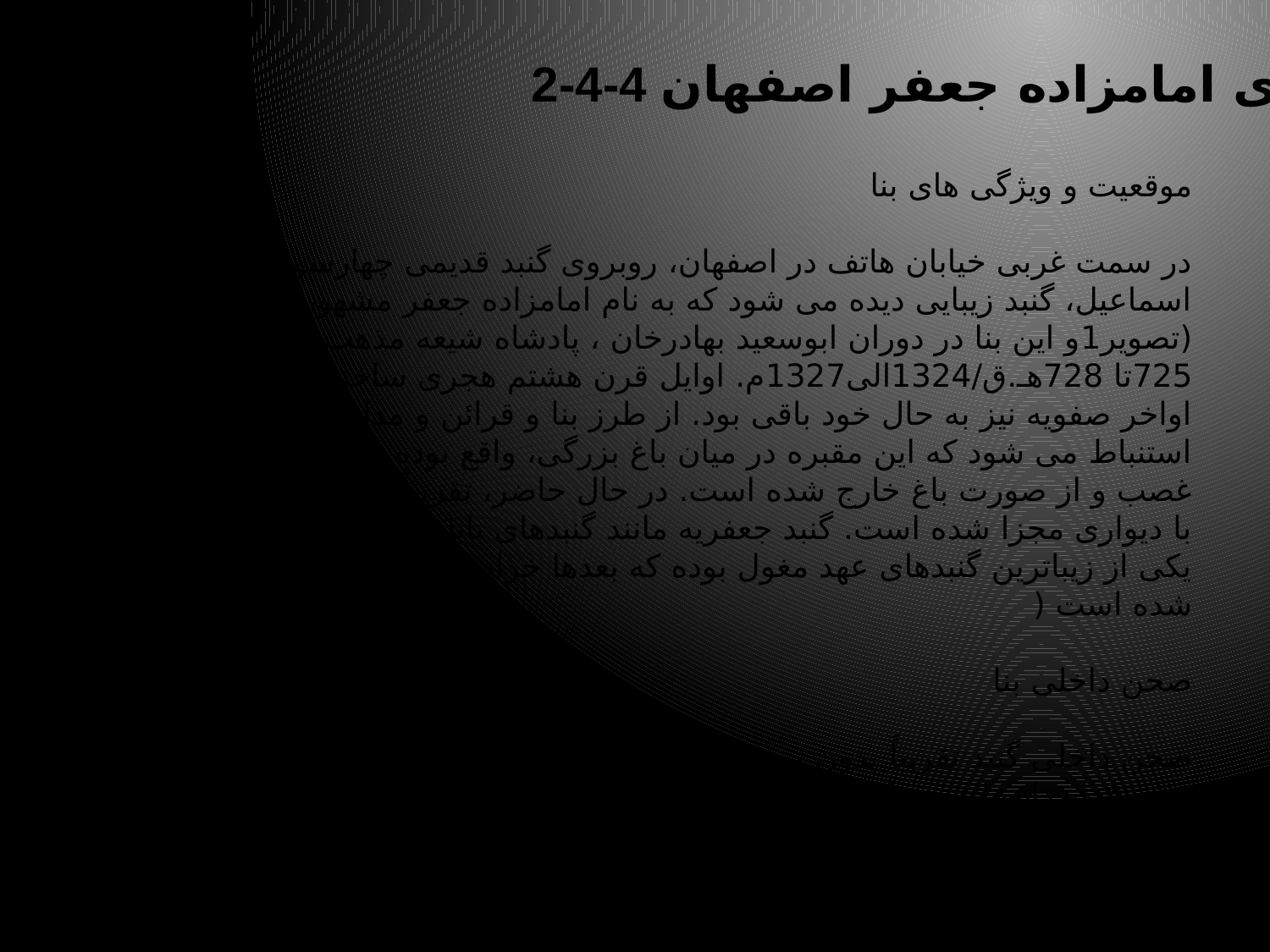

2-4-4 بنای امامزاده جعفر اصفهان

موقعیت و ویژگی های بنا

در سمت غربی خیابان هاتف در اصفهان، روبروی گنبد قدیمی چهارسوق امامزاده اسماعیل، گنبد زیبایی دیده می شود که به نام امامزاده جعفر مشهور است (تصویر1و این بنا در دوران ابوسعید بهادرخان ، پادشاه شیعه مذهب در سال 725تا 728هـ.ق/1324الی1327م. اوایل قرن هشتم هجری ساخته شد و تا اواخر صفویه نیز به حال خود باقی بود. از طرز بنا و قرائن و مدارک موجود استنباط می شود که این مقبره در میان باغ بزرگی، واقع بوده. بعد ها اراضی آن غصب و از صورت باغ خارج شده است. در حال حاضر، تقریباً نیمی از بنای مقبره با دیواری مجزا شده است. گنبد جعفریه مانند گنبدهای بابا رکن الدین و بابا قاسم یکی از زیباترین گنبدهای عهد مغول بوده که بعدها خراب و به شکل کنونی تعمیر شده است (

صحن داخلی بنا

صحن داخلی گنبد تقریباً بدون تزیینات است و در وسط آن، سنگ قبری حجاری شده قرار داده اند. در این بقعه، سنگ ظریف دیگری دیده می شود که تاریخ آن 710هـ.ق1310م. است (نیک زاد،1337: 32). بر اساس سنگ قبر امامزاده، نام صاحب مرقد، جعفر بن سید مرتضی است و نسبش به حسن بن حسین بن محمد بن علی بن حسین(ع) می رسد (
منبع: تحقیق نگارنده